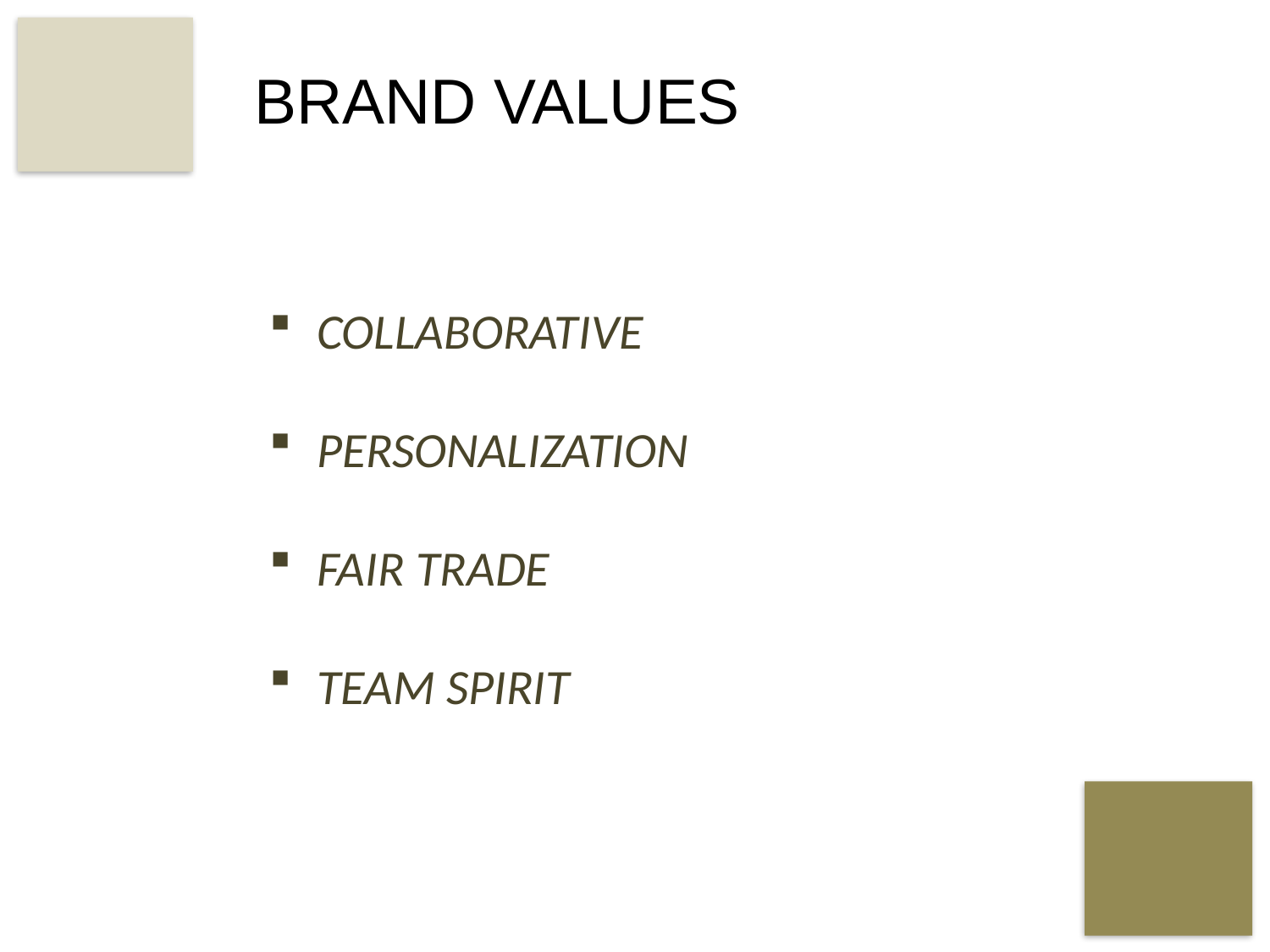

# BRAND VALUES
COLLABORATIVE

PERSONALIZATION

FAIR TRADE

TEAM SPIRIT